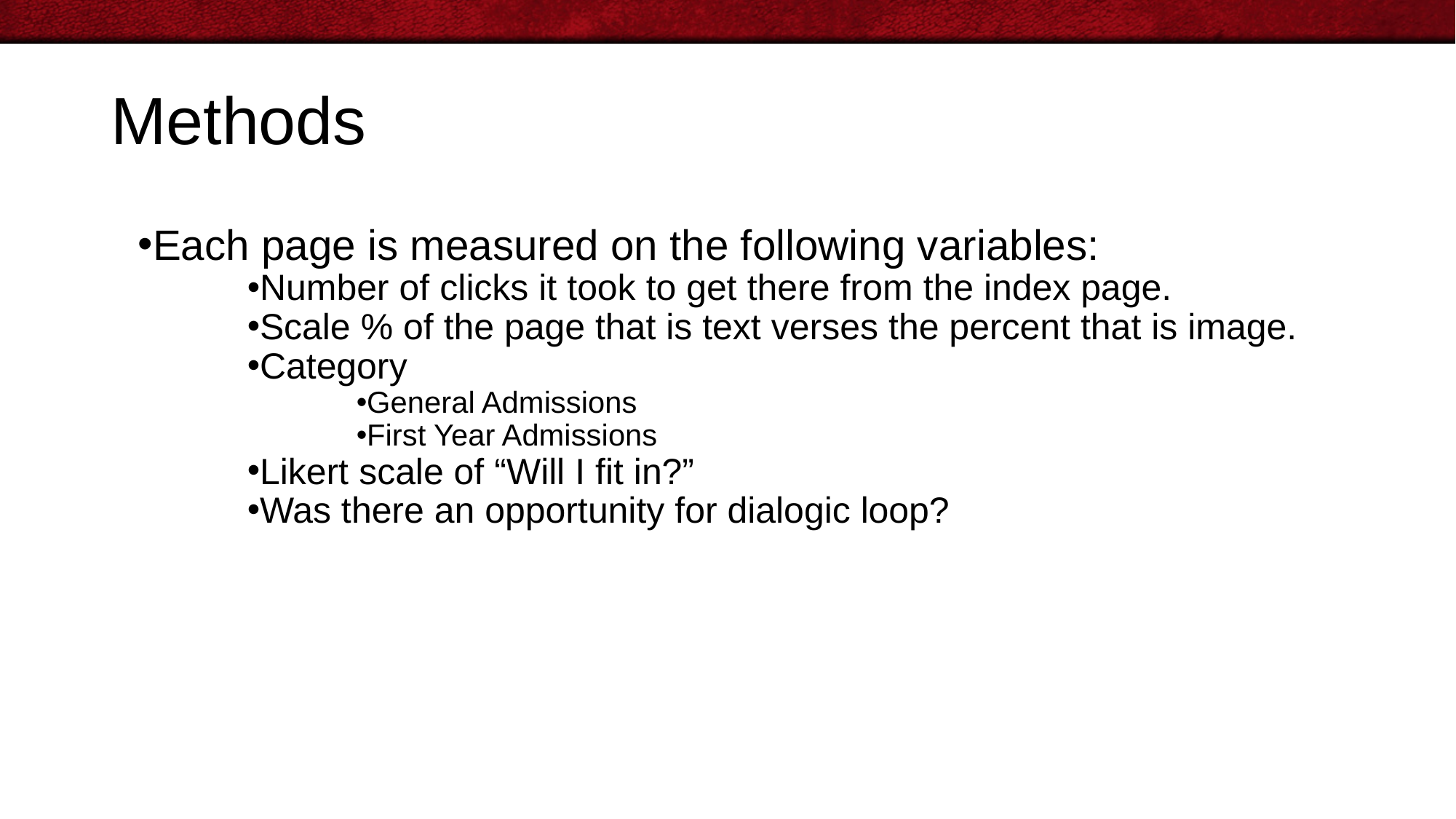

# Methods
Each page is measured on the following variables:
Number of clicks it took to get there from the index page.
Scale % of the page that is text verses the percent that is image.
Category
General Admissions
First Year Admissions
Likert scale of “Will I fit in?”
Was there an opportunity for dialogic loop?